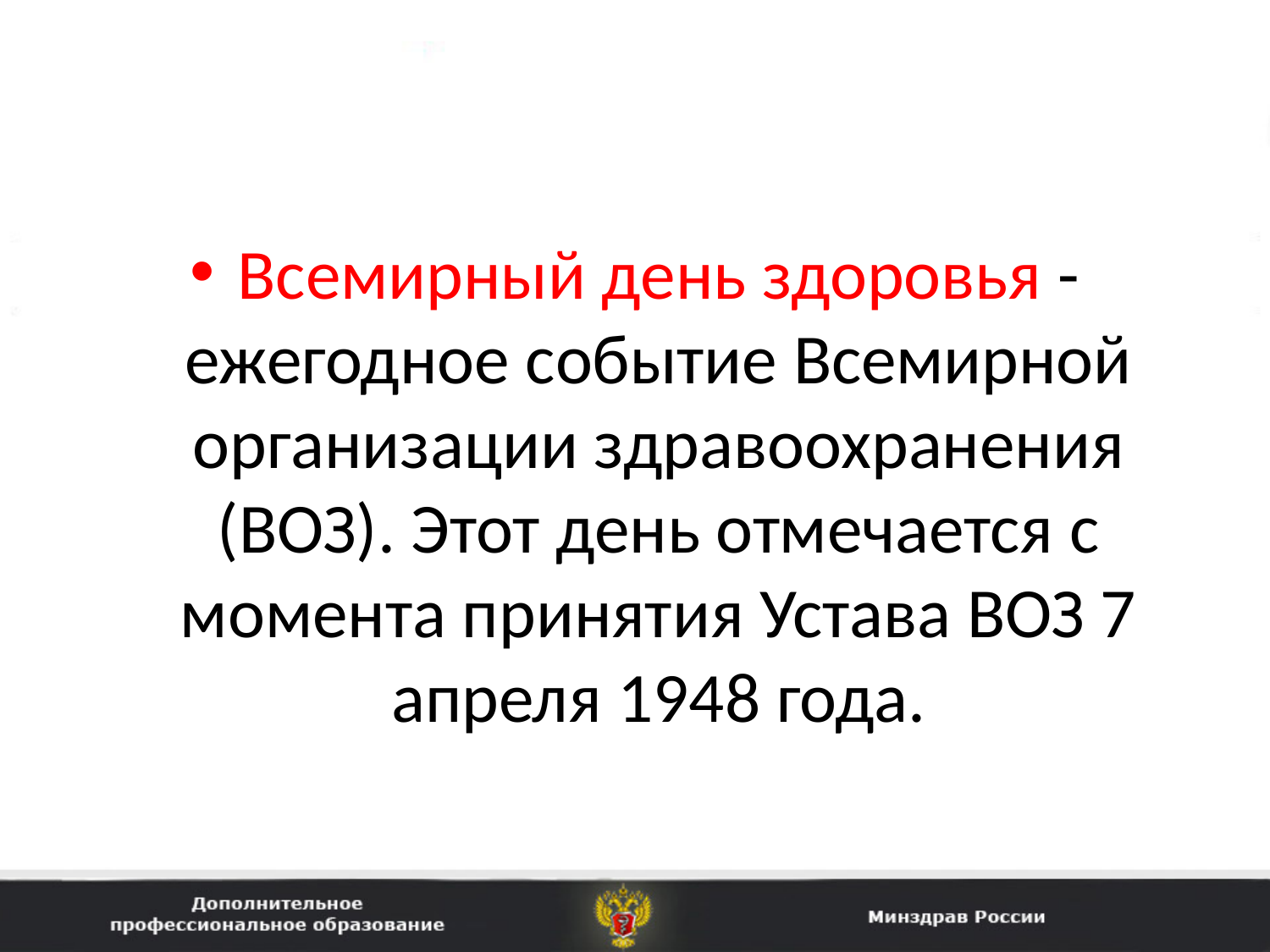

Всемирный день здоровья - ежегодное событие Всемирной организации здравоохранения (ВОЗ). Этот день отмечается с момента принятия Устава ВОЗ 7 апреля 1948 года.